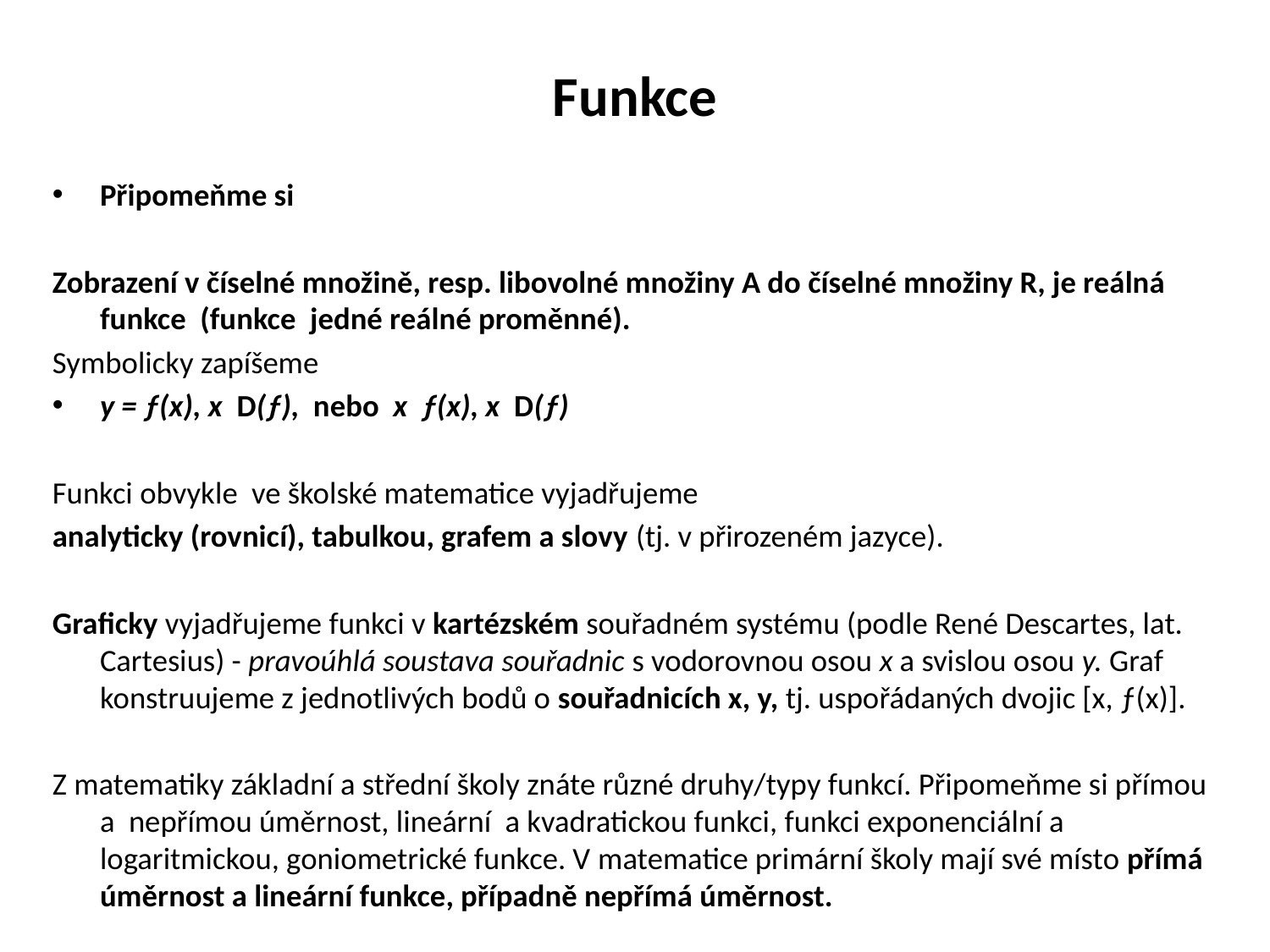

# Funkce
Připomeňme si

Zobrazení v číselné množině, resp. libovolné množiny A do číselné množiny R, je reálná  funkce  (funkce  jedné reálné proměnné).
Symbolicky zapíšeme
y = ƒ(x), x  D(ƒ),  nebo  x  ƒ(x), x  D(ƒ)

Funkci obvykle  ve školské matematice vyjadřujeme
analyticky (rovnicí), tabulkou, grafem a slovy (tj. v přirozeném jazyce).

Graficky vyjadřujeme funkci v kartézském souřadném systému (podle René Descartes, lat. Cartesius) - pravoúhlá soustava souřadnic s vodorovnou osou x a svislou osou y. Graf konstruujeme z jednotlivých bodů o souřadnicích x, y, tj. uspořádaných dvojic [x, ƒ(x)].

Z matematiky základní a střední školy znáte různé druhy/typy funkcí. Připomeňme si přímou a  nepřímou úměrnost, lineární  a kvadratickou funkci, funkci exponenciální a logaritmickou, goniometrické funkce. V matematice primární školy mají své místo přímá úměrnost a lineární funkce, případně nepřímá úměrnost.